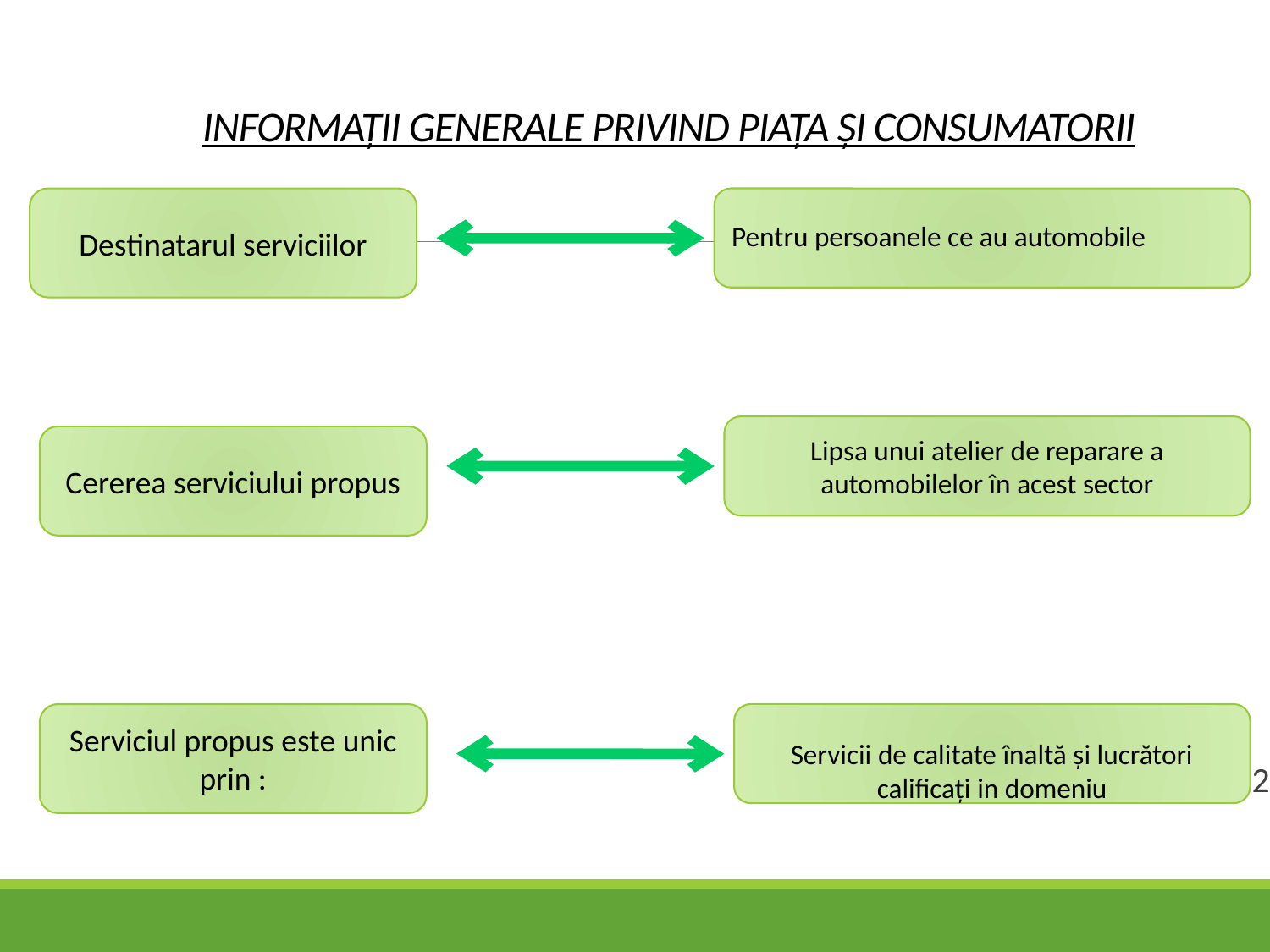

# INFORMAŢII GENERALE PRIVIND PIAŢA ȘI CONSUMATORII

2
Destinatarul serviciilor

Pentru persoanele ce au automobile

Lipsa unui atelier de reparare a automobilelor în acest sector
Cererea serviciului propus
Serviciul propus este unic prin :

Servicii de calitate înaltă și lucrători calificați in domeniu